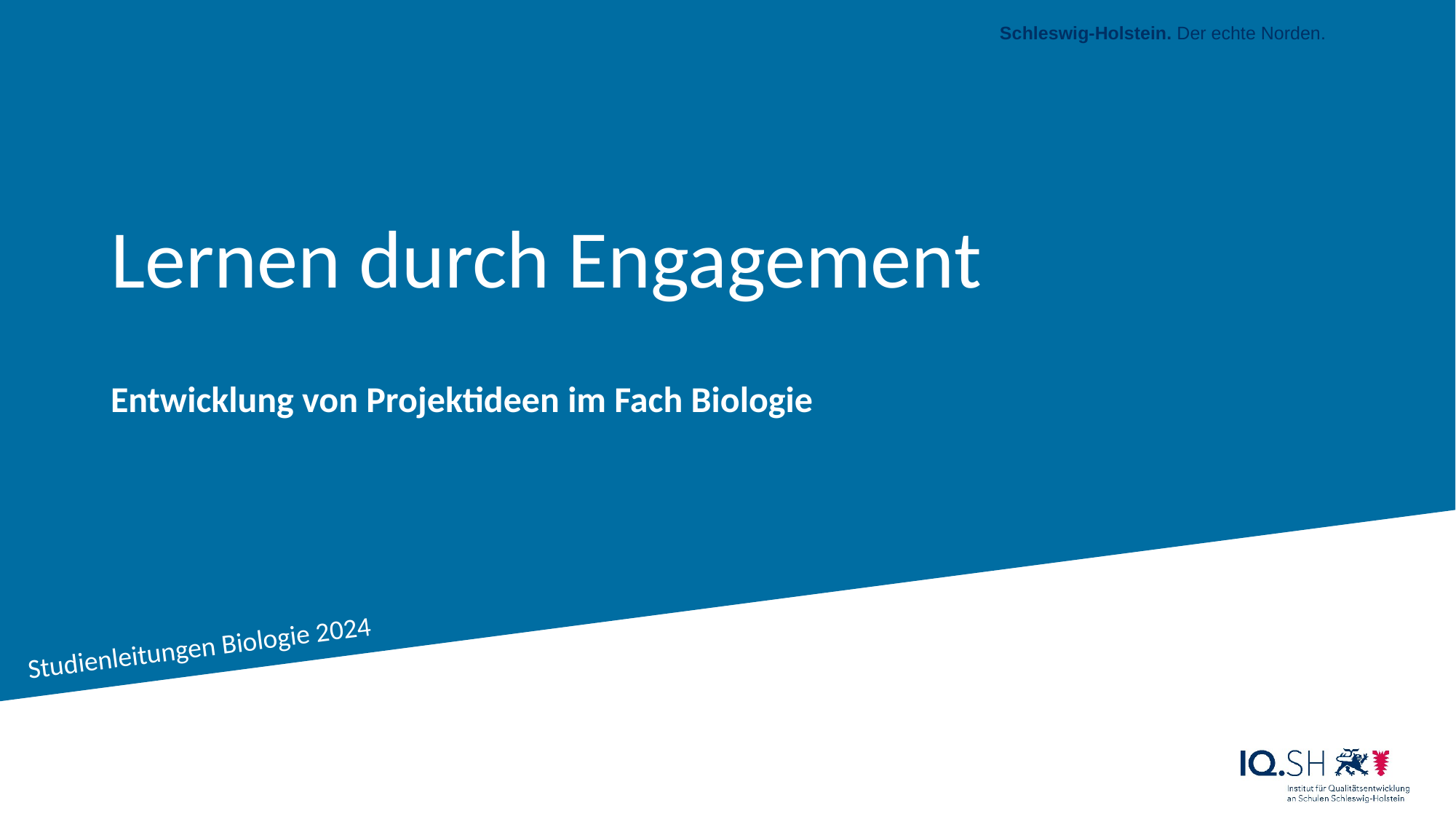

# Lernen durch Engagement
Entwicklung von Projektideen im Fach Biologie

Studienleitungen Biologie 2024